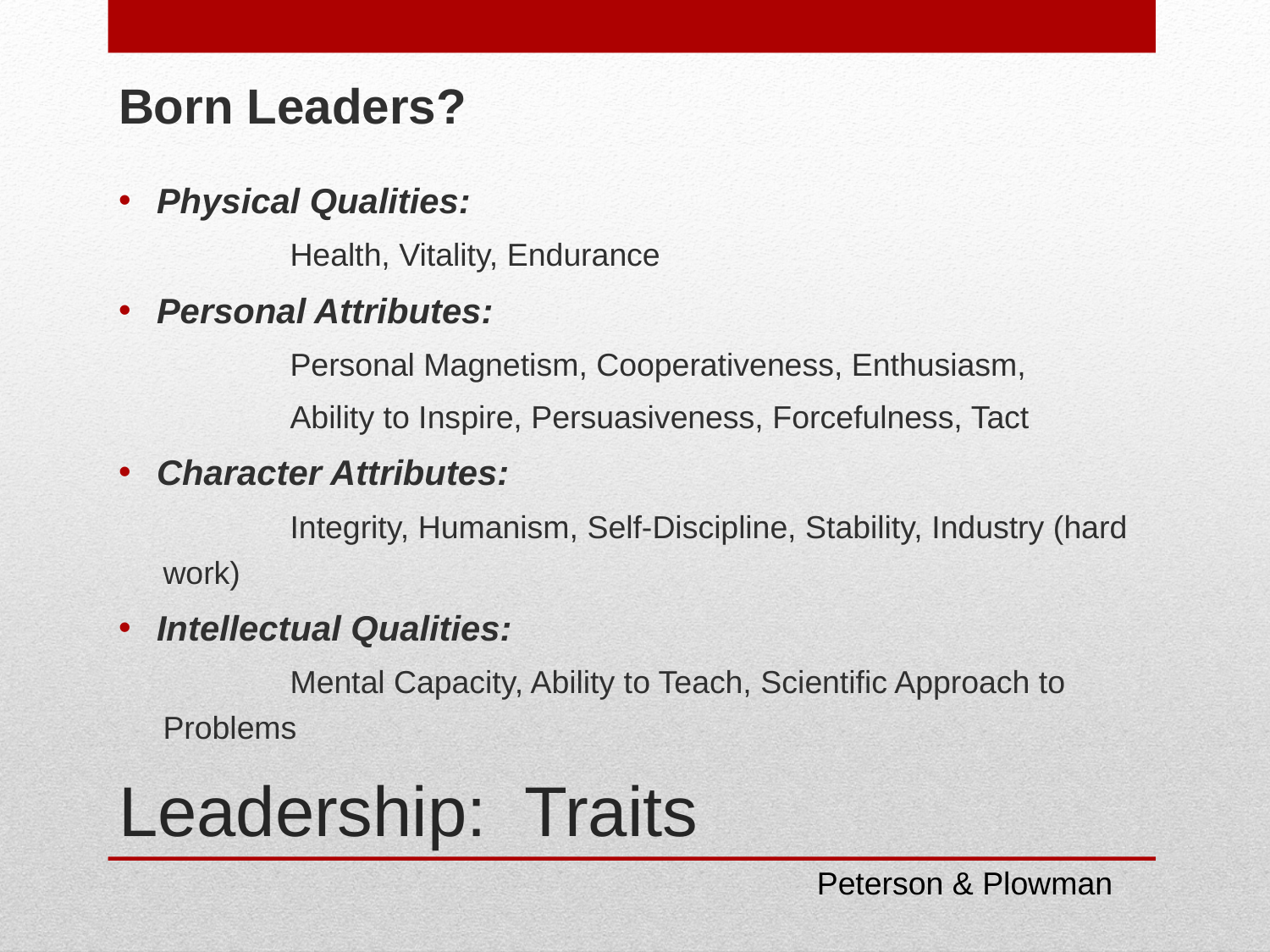

Born Leaders?

Physical Qualities:
	Health, Vitality, Endurance
Personal Attributes:
	Personal Magnetism, Cooperativeness, Enthusiasm,
	Ability to Inspire, Persuasiveness, Forcefulness, Tact
Character Attributes:
	Integrity, Humanism, Self-Discipline, Stability, Industry (hard work)
Intellectual Qualities:
	Mental Capacity, Ability to Teach, Scientific Approach to Problems

# Leadership:  Traits
Peterson & Plowman